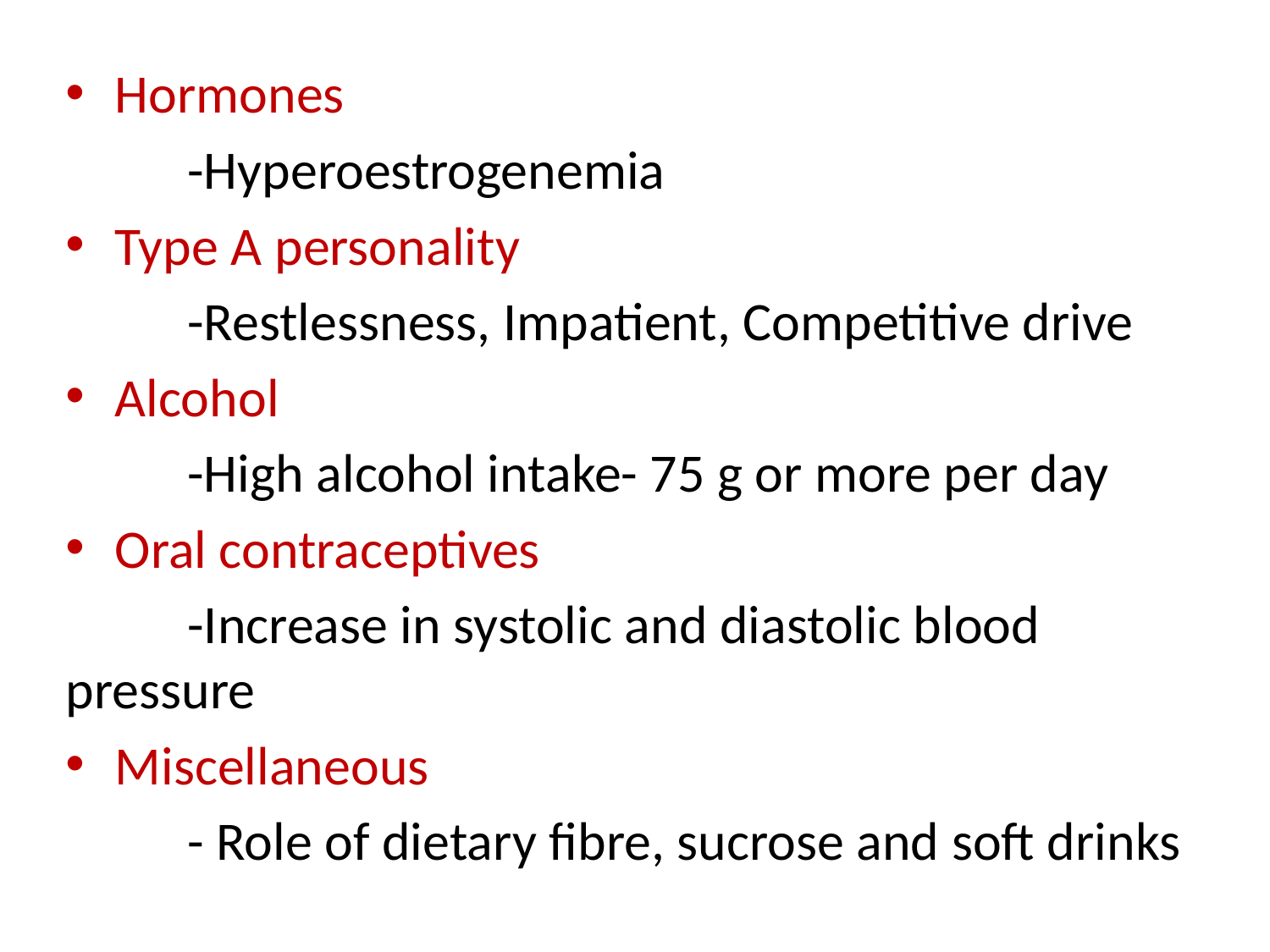

Hormones
	-Hyperoestrogenemia
Type A personality
	-Restlessness, Impatient, Competitive drive
Alcohol
	-High alcohol intake- 75 g or more per day
Oral contraceptives
	-Increase in systolic and diastolic blood pressure
Miscellaneous
	- Role of dietary fibre, sucrose and soft drinks